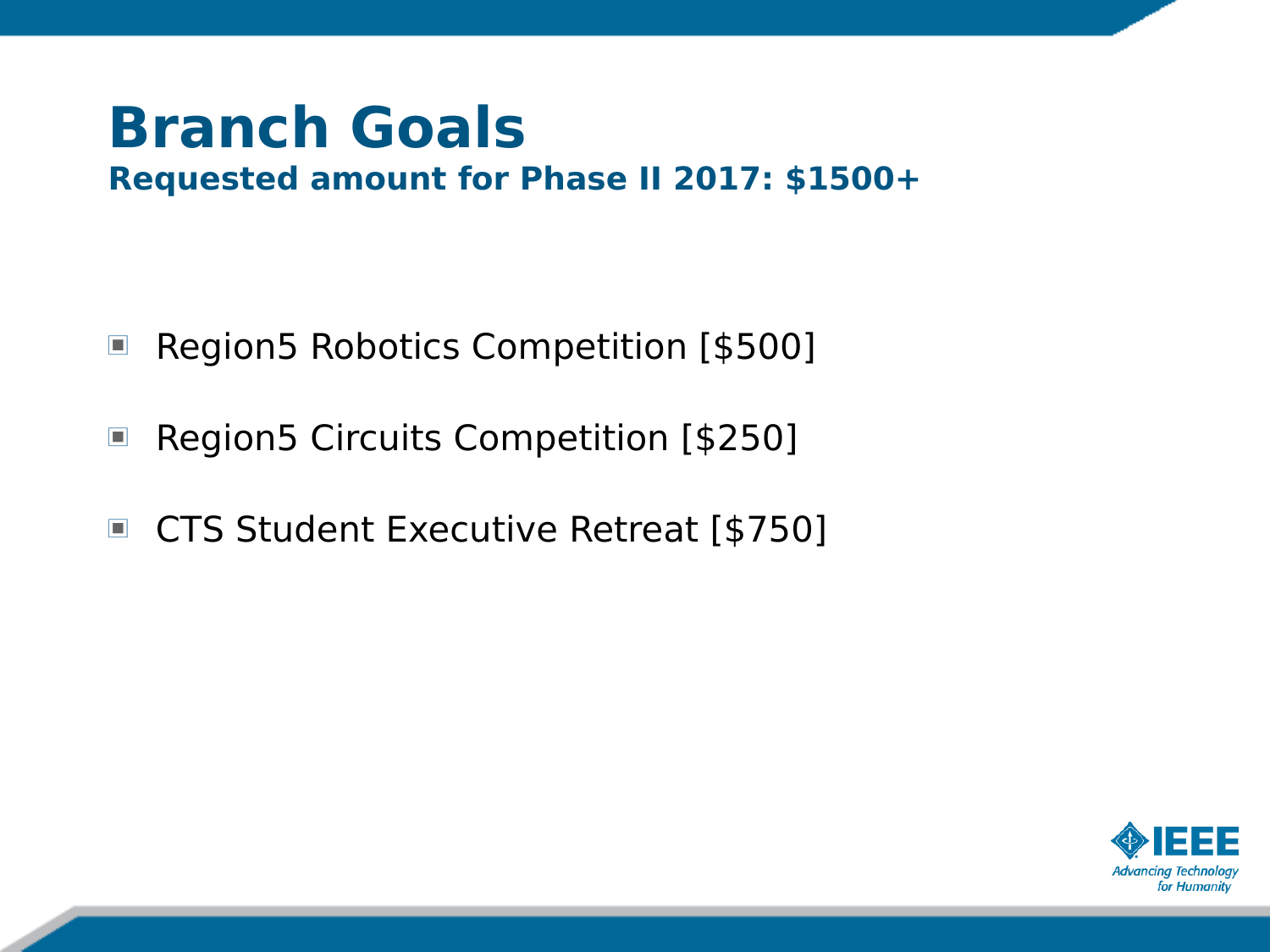

# Branch Goals Requested amount for Phase II 2017: $1500+
Region5 Robotics Competition [$500]
Region5 Circuits Competition [$250]
CTS Student Executive Retreat [$750]